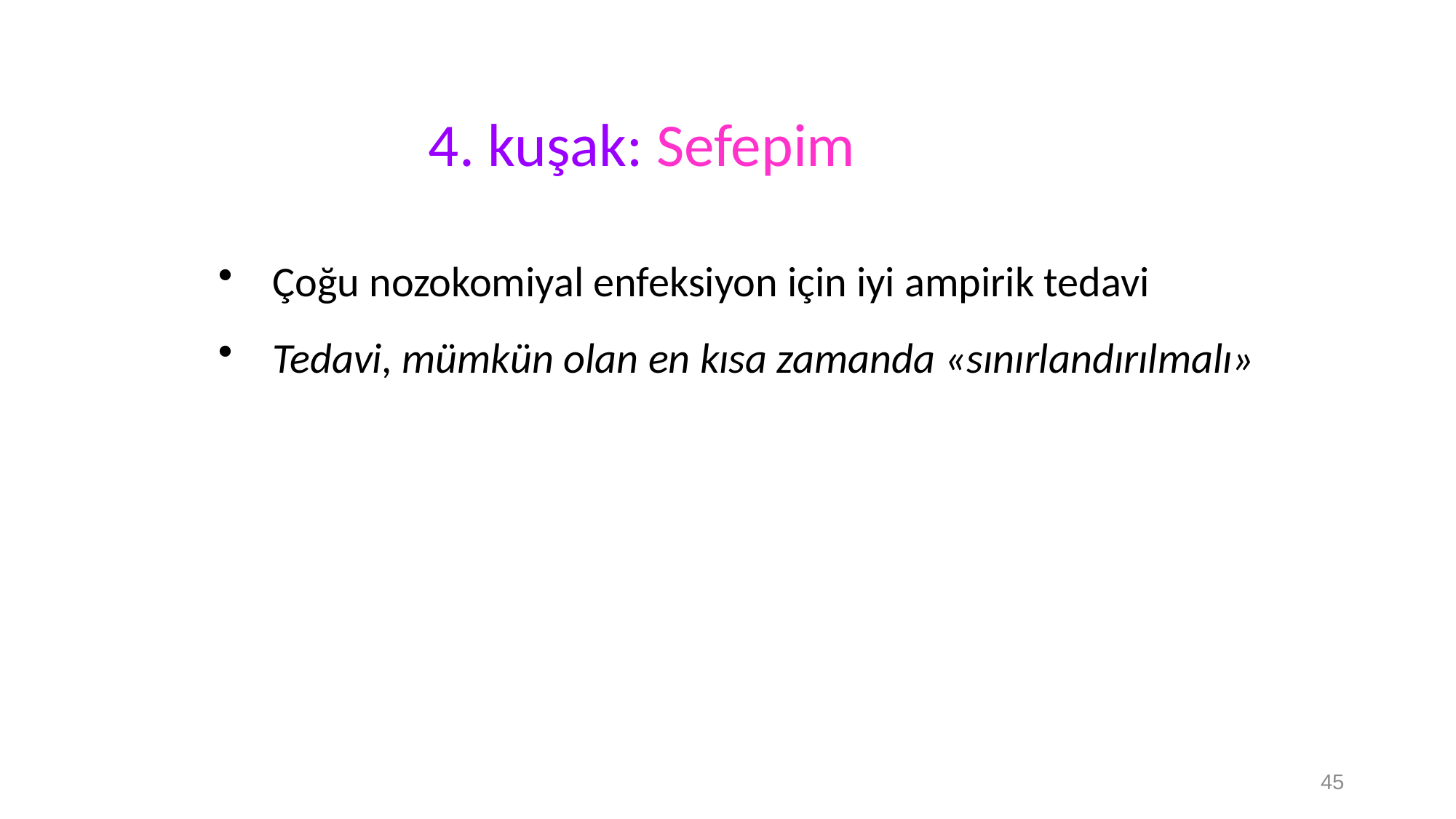

4. kuşak: Sefepim
Çoğu nozokomiyal enfeksiyon için iyi ampirik tedavi
Tedavi, mümkün olan en kısa zamanda «sınırlandırılmalı»
45